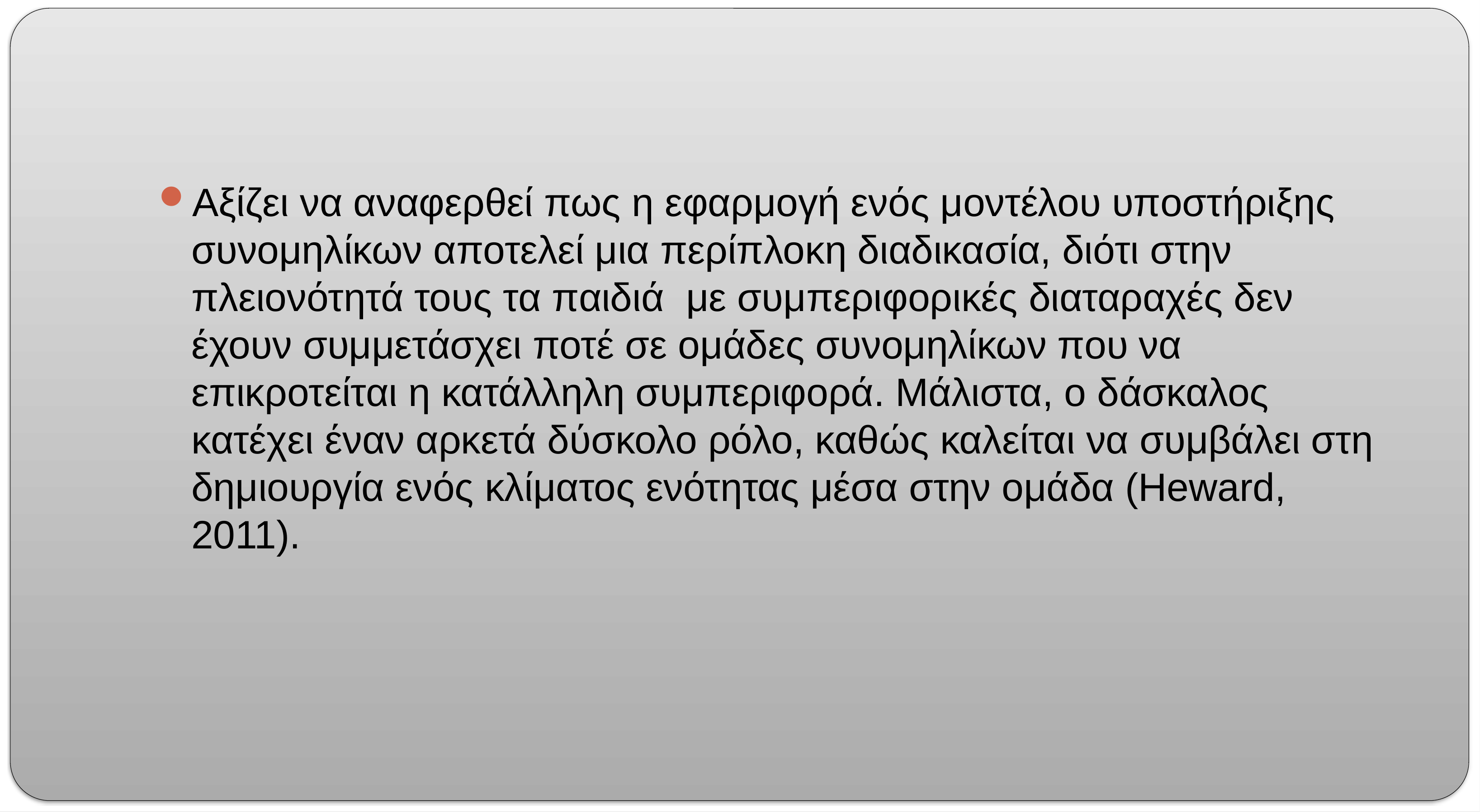

#
Αξίζει να αναφερθεί πως η εφαρμογή ενός μοντέλου υποστήριξης συνομηλίκων αποτελεί μια περίπλοκη διαδικασία, διότι στην πλειονότητά τους τα παιδιά  με συμπεριφορικές διαταραχές δεν έχουν συμμετάσχει ποτέ σε ομάδες συνομηλίκων που να επικροτείται η κατάλληλη συμπεριφορά. Μάλιστα, ο δάσκαλος κατέχει έναν αρκετά δύσκολο ρόλο, καθώς καλείται να συμβάλει στη δημιουργία ενός κλίματος ενότητας μέσα στην ομάδα (Heward, 2011).